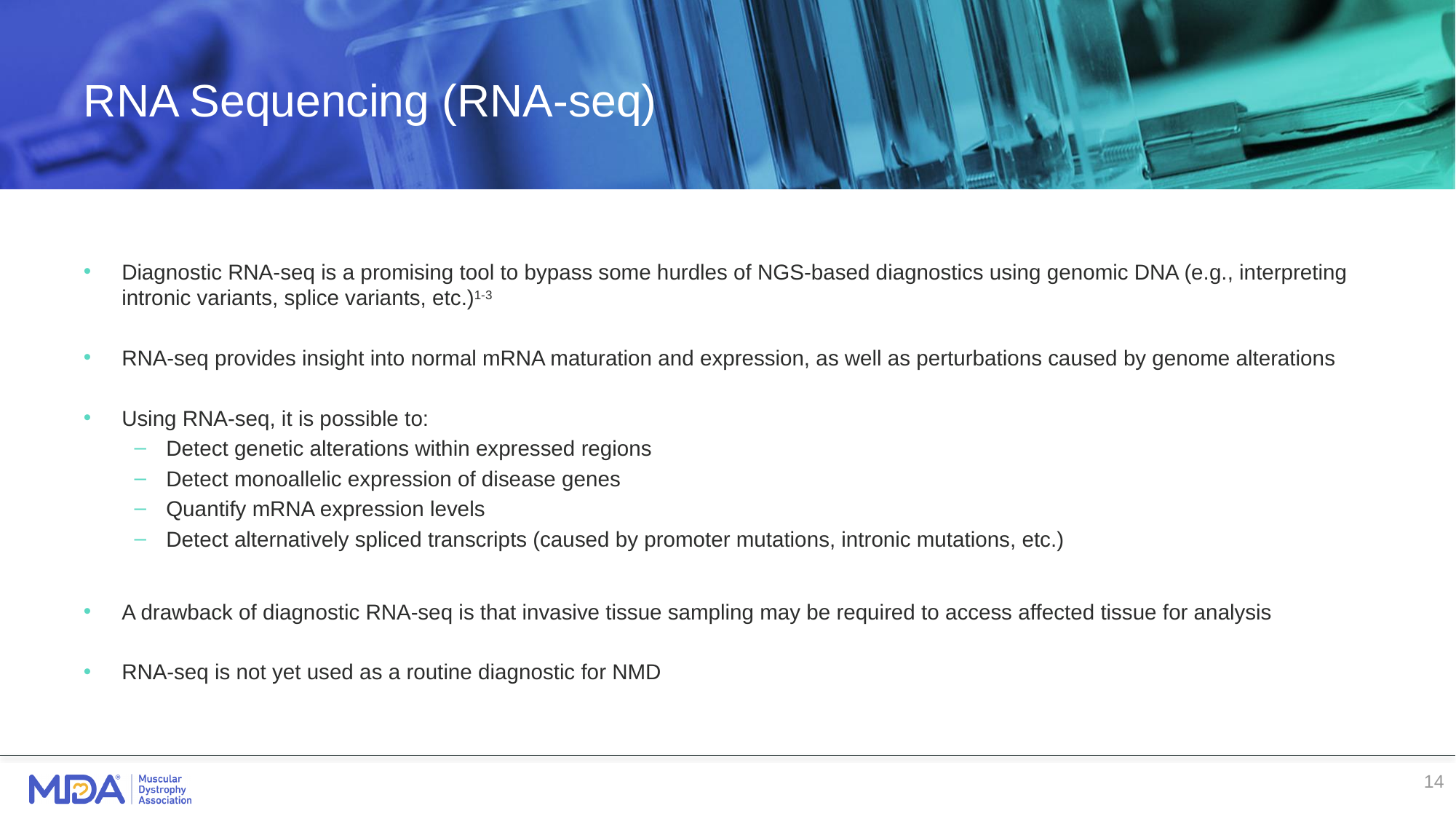

# RNA Sequencing (RNA-seq)
Diagnostic RNA-seq is a promising tool to bypass some hurdles of NGS-based diagnostics using genomic DNA (e.g., interpreting intronic variants, splice variants, etc.)1-3

RNA-seq provides insight into normal mRNA maturation and expression, as well as perturbations caused by genome alterations

Using RNA-seq, it is possible to:
Detect genetic alterations within expressed regions
Detect monoallelic expression of disease genes
Quantify mRNA expression levels
Detect alternatively spliced transcripts (caused by promoter mutations, intronic mutations, etc.)

A drawback of diagnostic RNA-seq is that invasive tissue sampling may be required to access affected tissue for analysis

RNA-seq is not yet used as a routine diagnostic for NMD
14